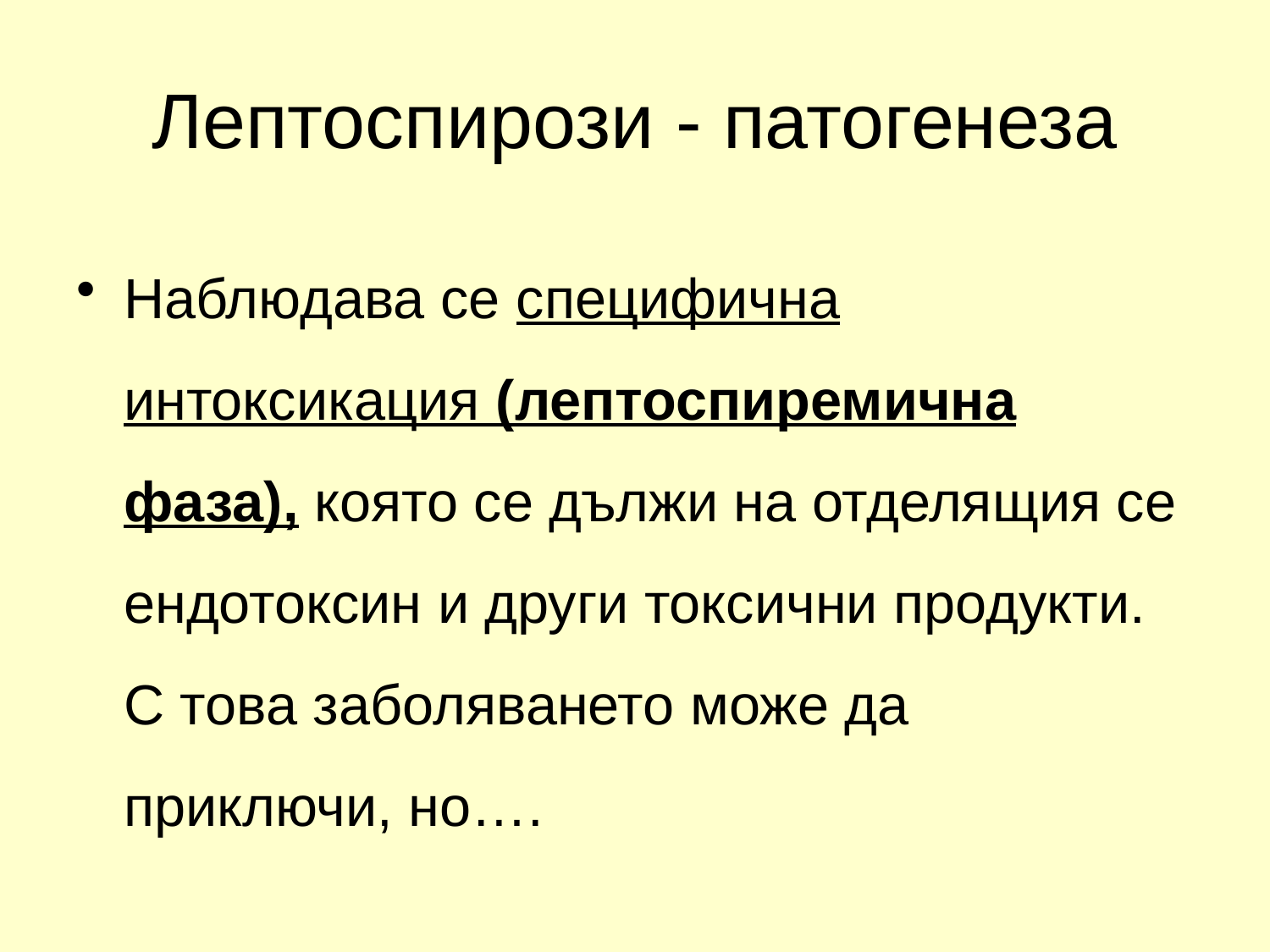

# Лептоспирози - патогенеза
Наблюдава се специфична интоксикация (лептоспиремична фаза), която се дължи на отделящия се ендотоксин и други токсични продукти. С това заболяването може да приключи, но….